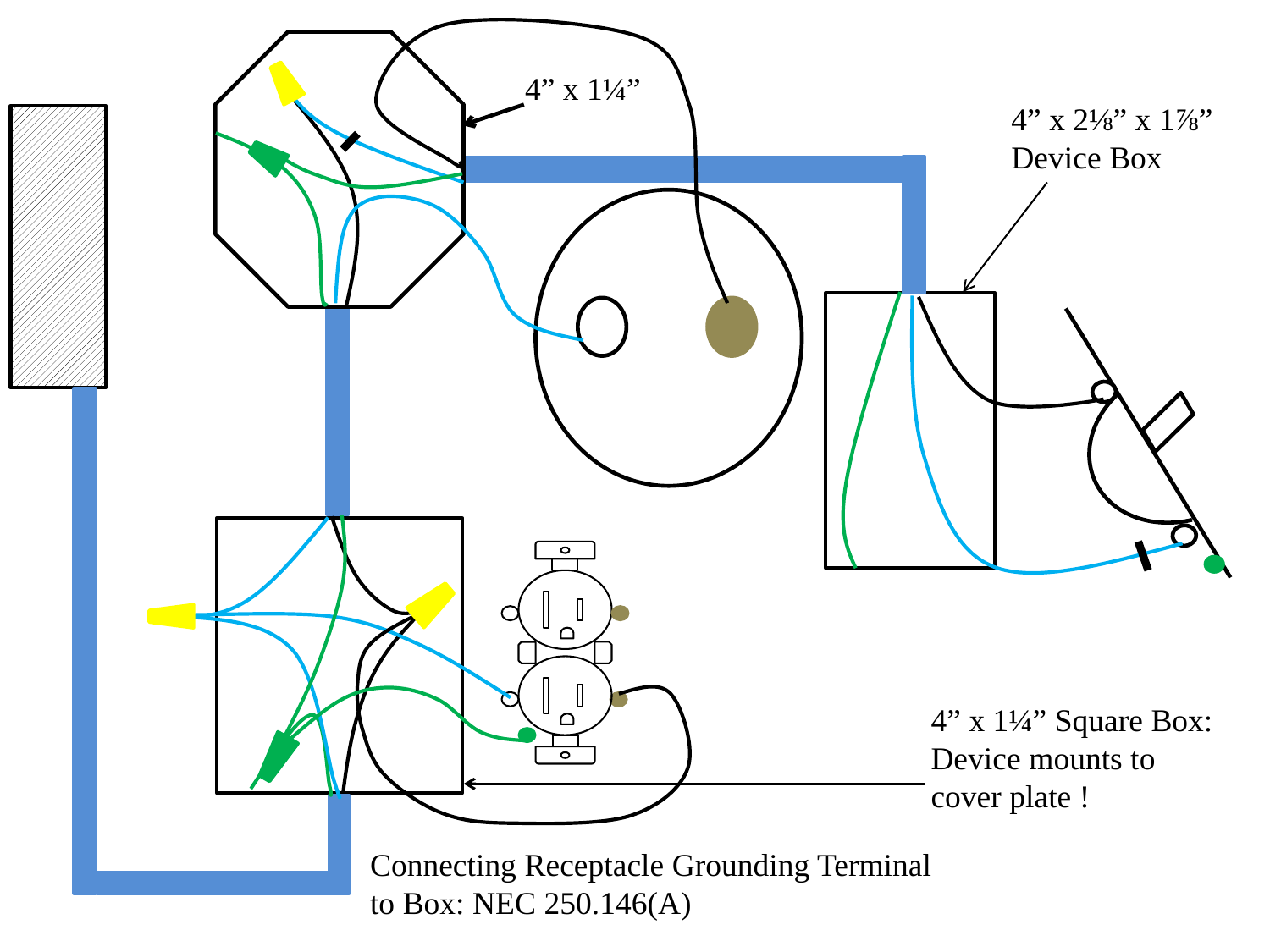

4” x 1¼”

4” x 2⅛” x 1⅞”
Device Box

4” x 1¼” Square Box: Device mounts to cover plate !

Connecting Receptacle Grounding Terminal to Box: NEC 250.146(A)